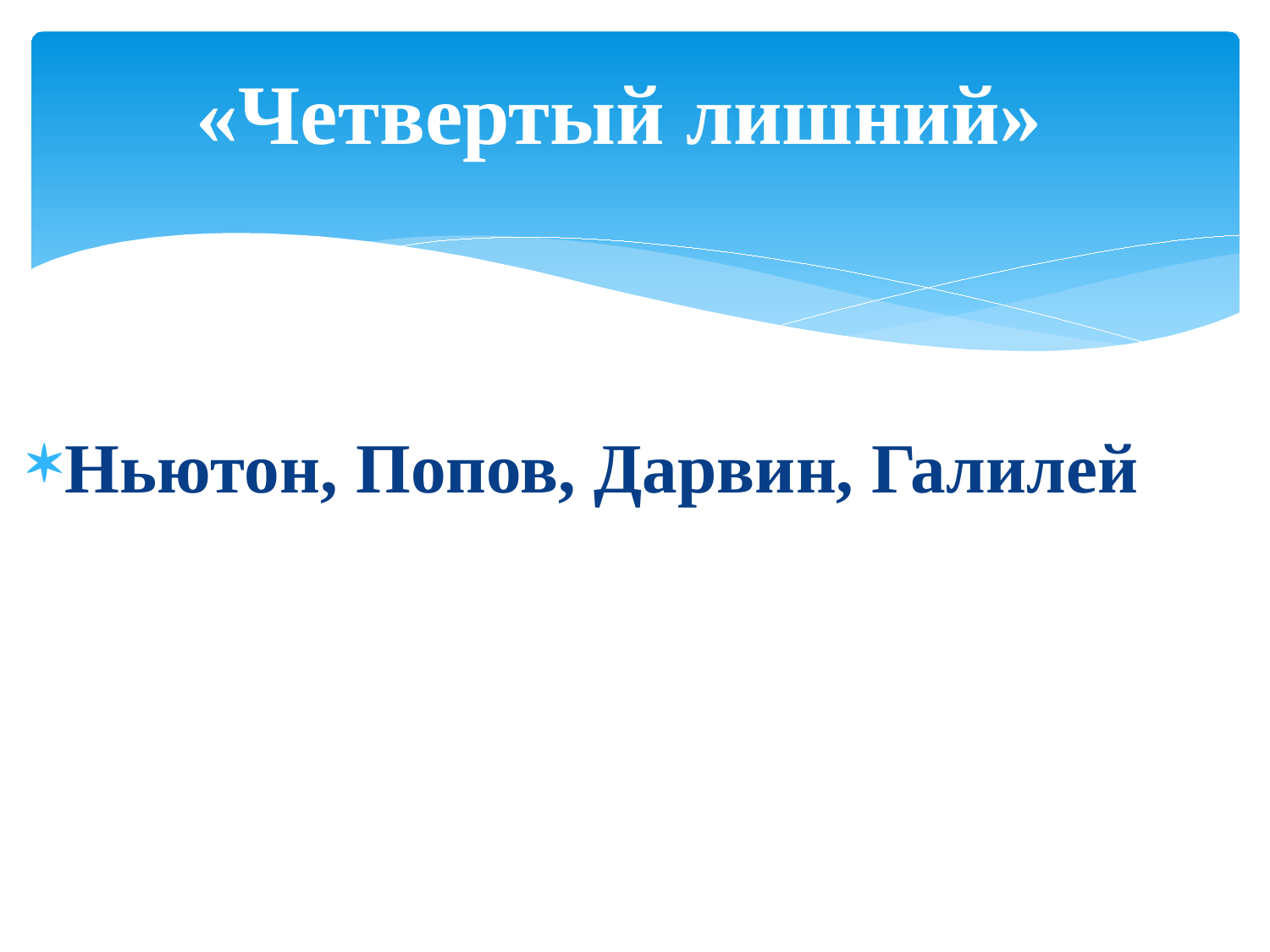

# «Четвертый лишний»
Ньютон, Попов, Дарвин, Галилей